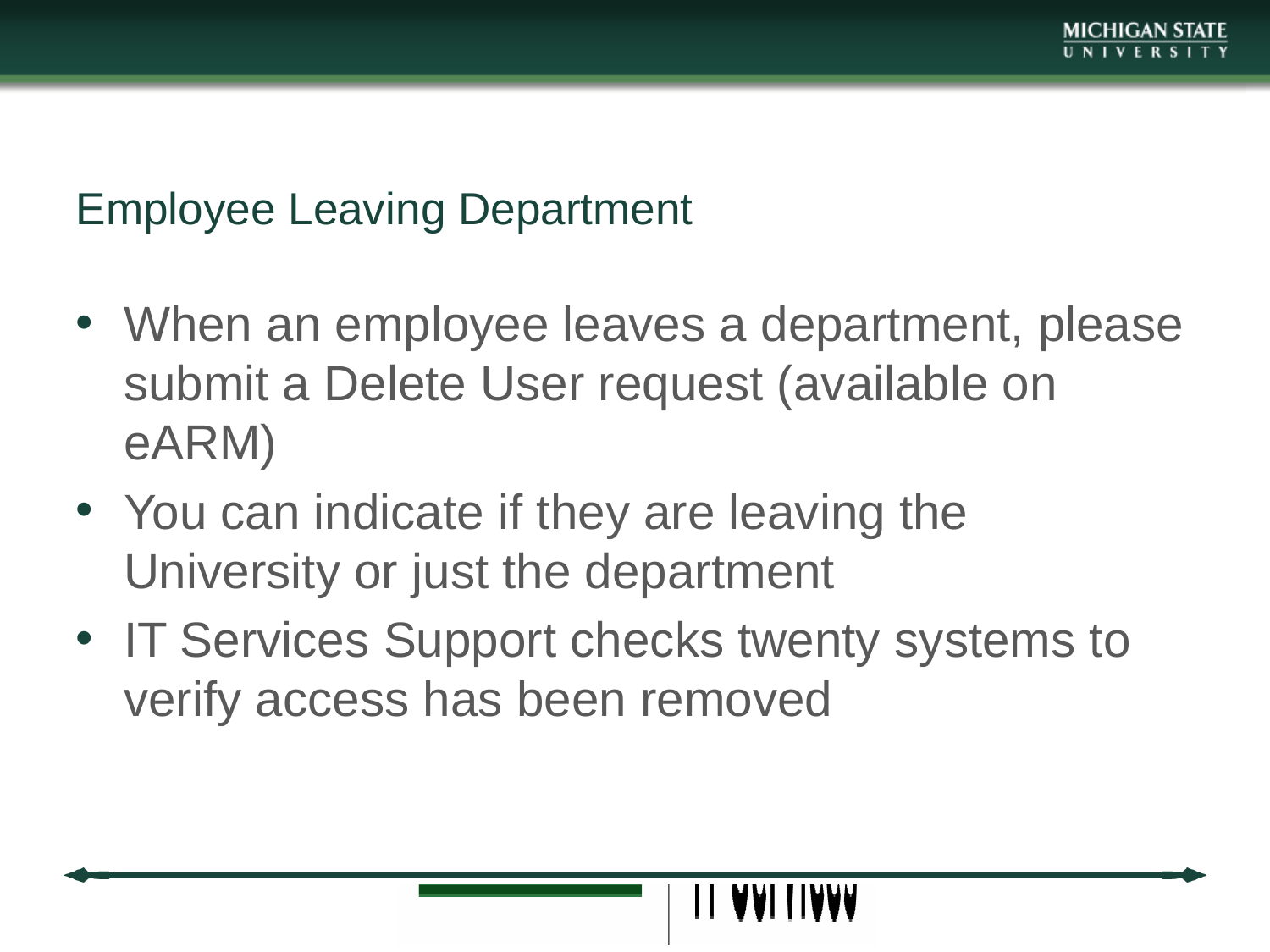

# Employee Leaving Department
When an employee leaves a department, please submit a Delete User request (available on eARM)
You can indicate if they are leaving the University or just the department
IT Services Support checks twenty systems to verify access has been removed